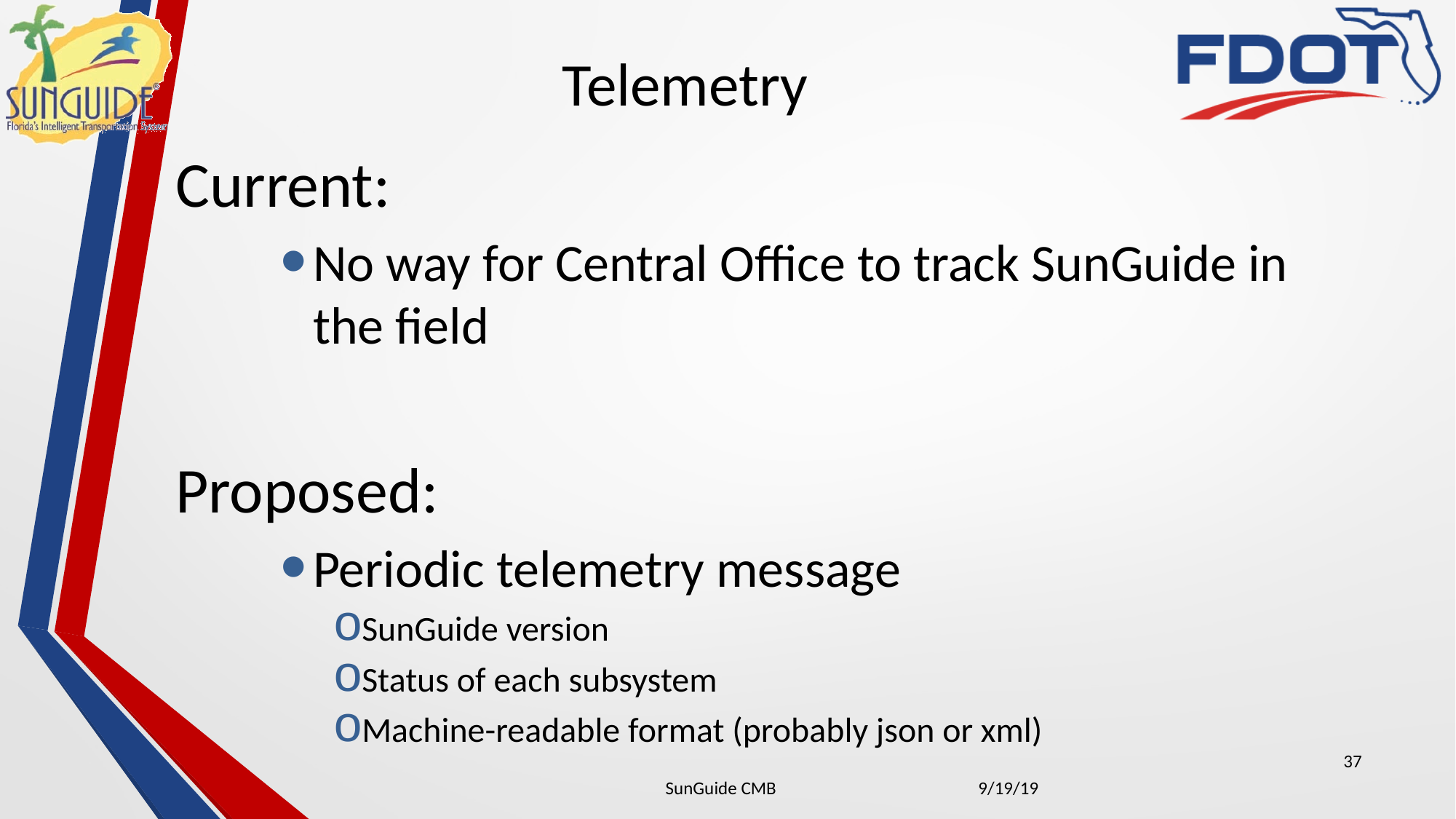

# Telemetry
Current:
No way for Central Office to track SunGuide in the field

Proposed:
Periodic telemetry message
SunGuide version
Status of each subsystem
Machine-readable format (probably json or xml)
37
| SunGuide CMB | 9/19/19 |
| --- | --- |